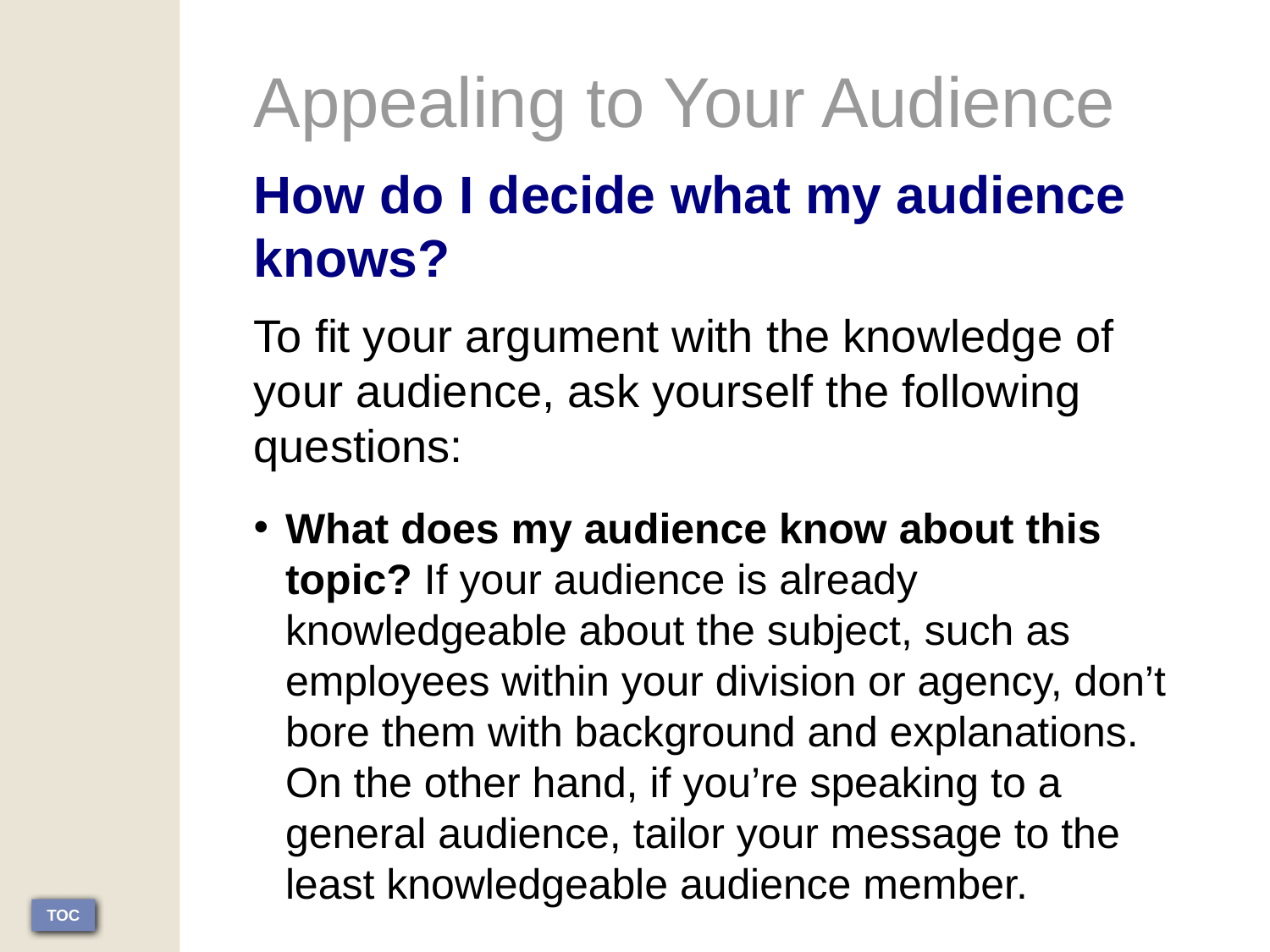

Appealing to Your Audience
How do I decide what my audience knows?
To fit your argument with the knowledge of your audience, ask yourself the following questions:
What does my audience know about this topic? If your audience is already knowledgeable about the subject, such as employees within your division or agency, don’t bore them with background and explanations. On the other hand, if you’re speaking to a general audience, tailor your message to the least knowledgeable audience member.